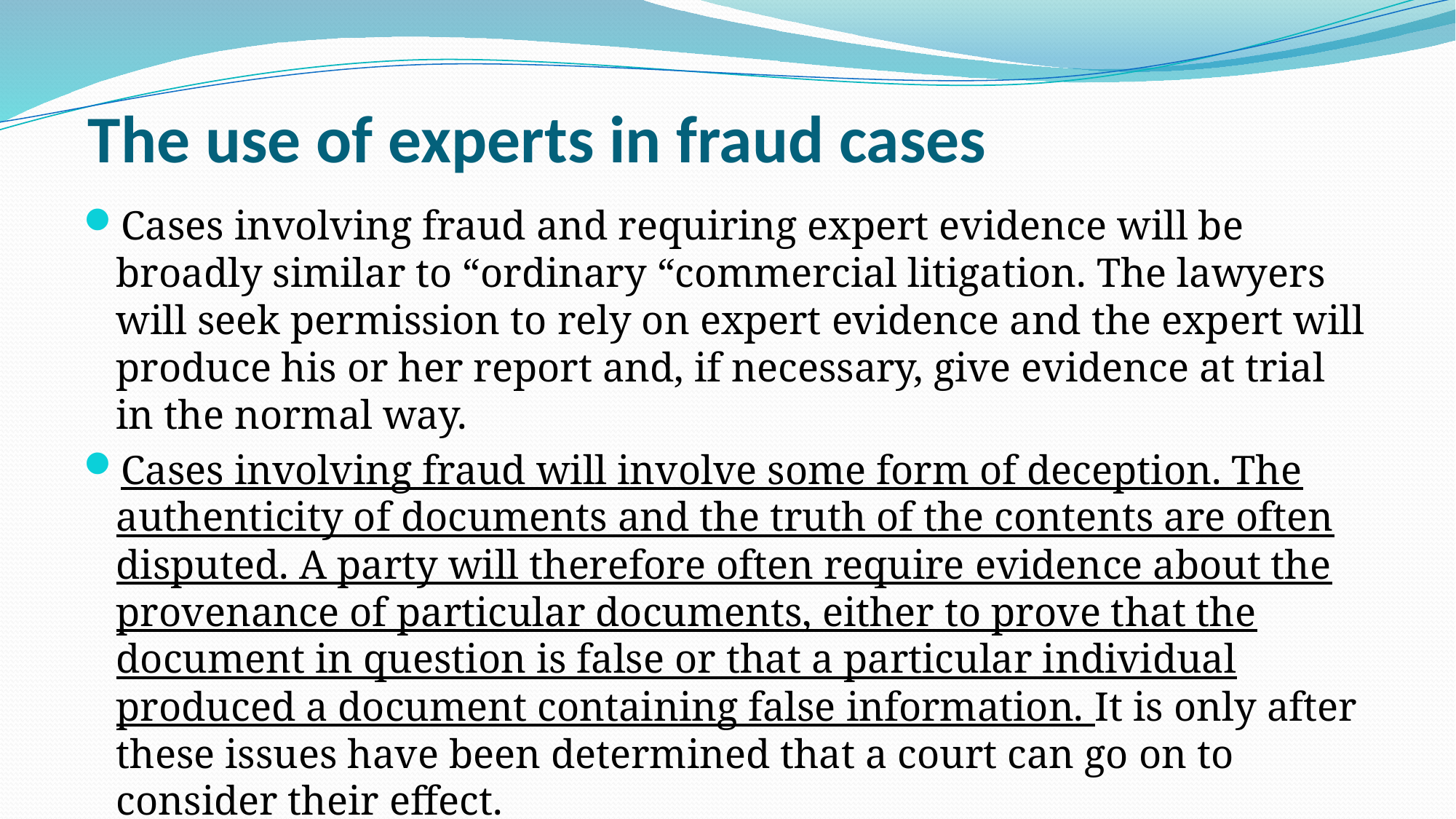

# The use of experts in fraud cases
Cases involving fraud and requiring expert evidence will be broadly similar to “ordinary “commercial litigation. The lawyers will seek permission to rely on expert evidence and the expert will produce his or her report and, if necessary, give evidence at trial in the normal way.
Cases involving fraud will involve some form of deception. The authenticity of documents and the truth of the contents are often disputed. A party will therefore often require evidence about the provenance of particular documents, either to prove that the document in question is false or that a particular individual produced a document containing false information. It is only after these issues have been determined that a court can go on to consider their effect.